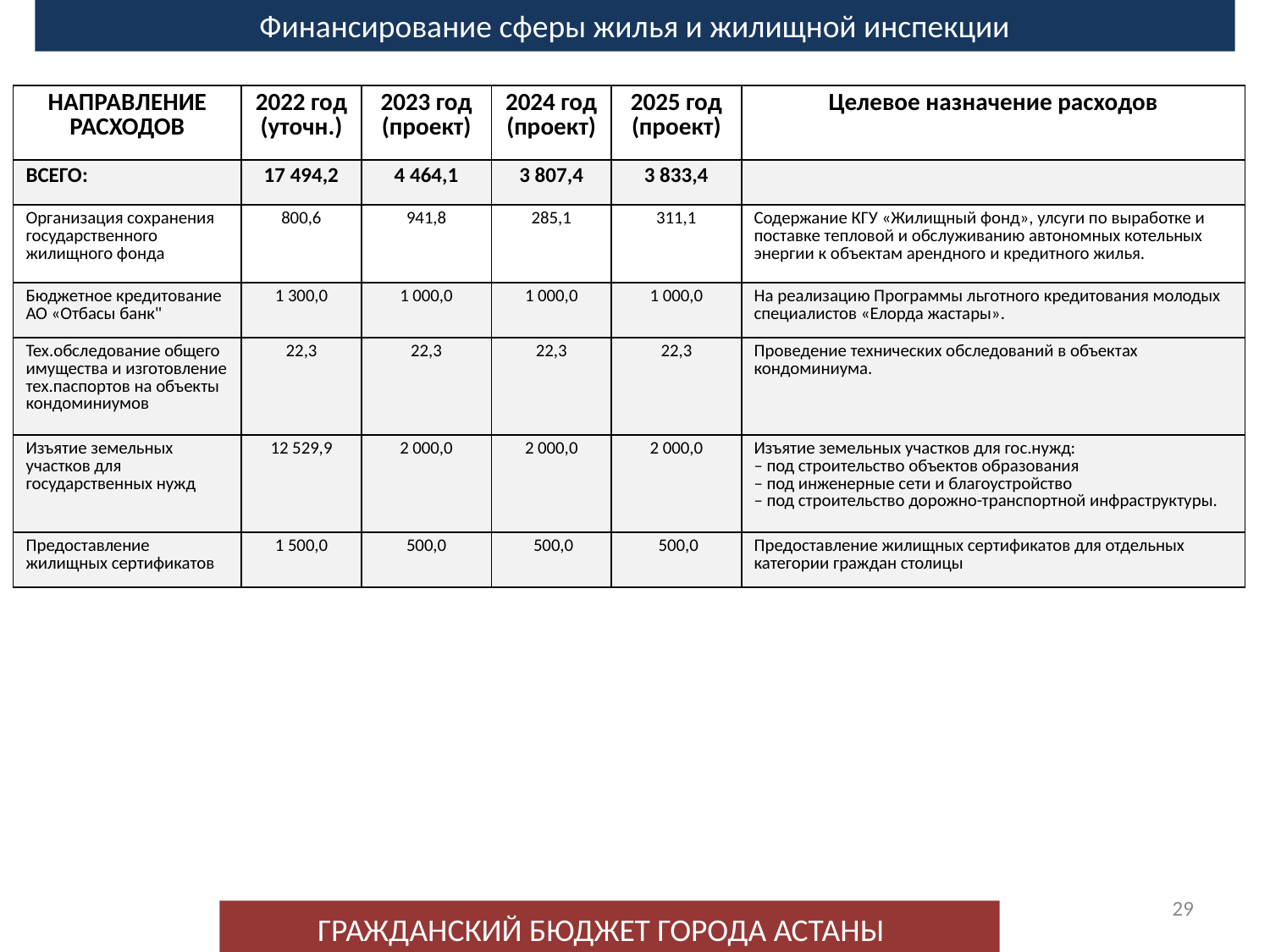

Финансирование сферы жилья и жилищной инспекции

| НАПРАВЛЕНИЕ РАСХОДОВ | 2022 год (уточн.) | 2023 год (проект) | 2024 год (проект) | 2025 год (проект) | Целевое назначение расходов |
| --- | --- | --- | --- | --- | --- |
| ВСЕГО: | 17 494,2 | 4 464,1 | 3 807,4 | 3 833,4 |  |
| Организация сохранения государственного жилищного фонда | 800,6 | 941,8 | 285,1 | 311,1 | Содержание КГУ «Жилищный фонд», улсуги по выработке и поставке тепловой и обслуживанию автономных котельных энергии к объектам арендного и кредитного жилья. |
| Бюджетное кредитование АО «Отбасы банк" | 1 300,0 | 1 000,0 | 1 000,0 | 1 000,0 | На реализацию Программы льготного кредитования молодых специалистов «Елорда жастары». |
| Тех.обследование общего имущества и изготовление тех.паспортов на объекты кондоминиумов | 22,3 | 22,3 | 22,3 | 22,3 | Проведение технических обследований в объектах кондоминиума. |
| Изъятие земельных участков для государственных нужд | 12 529,9 | 2 000,0 | 2 000,0 | 2 000,0 | Изъятие земельных участков для гос.нужд: – под строительство объектов образования – под инженерные сети и благоустройство – под строительство дорожно-транспортной инфраструктуры. |
| Предоставление жилищных сертификатов | 1 500,0 | 500,0 | 500,0 | 500,0 | Предоставление жилищных сертификатов для отдельных категории граждан столицы |
29

ГРАЖДАНСКИЙ БЮДЖЕТ ГОРОДА АСТАНЫ